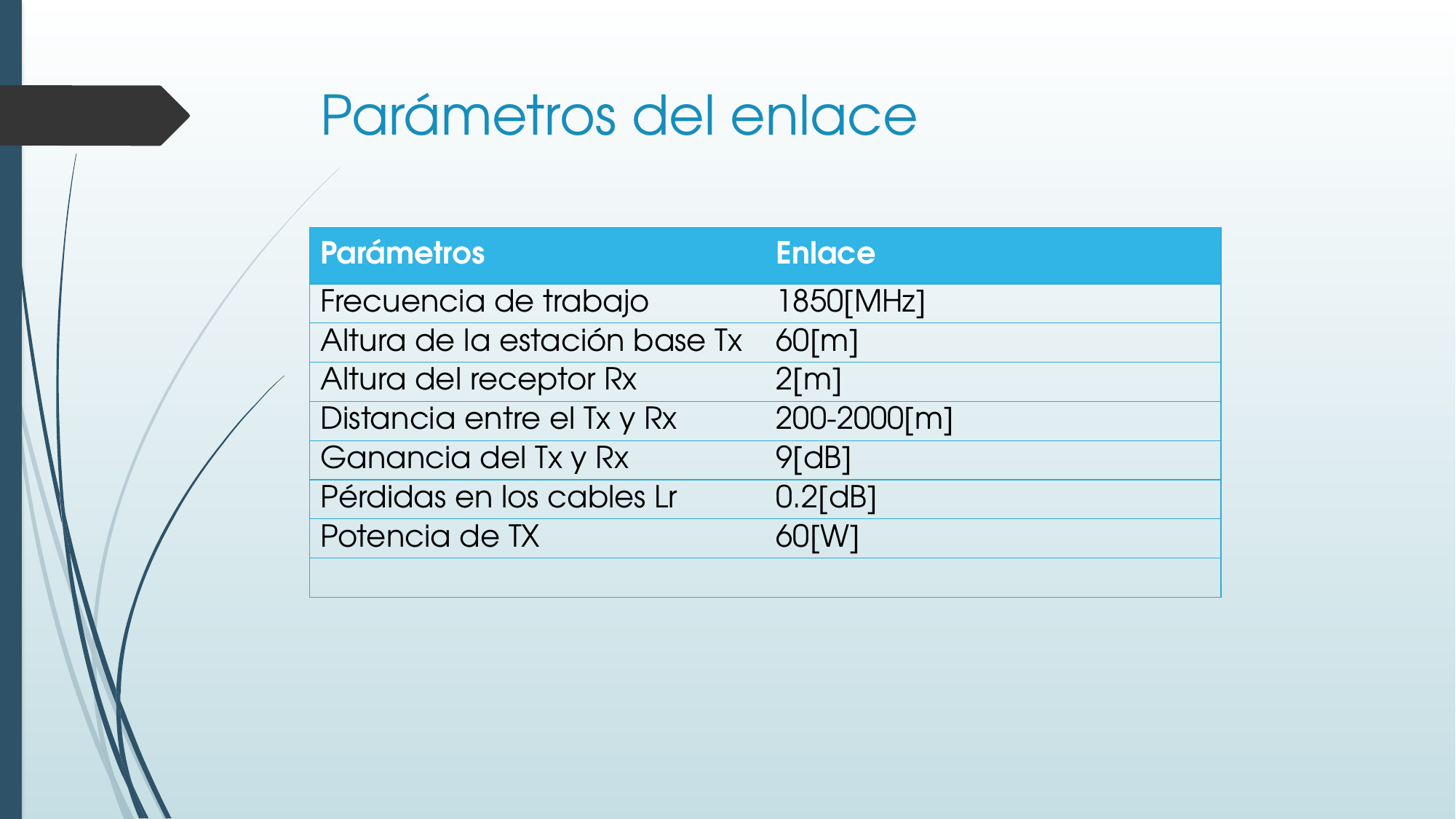

# Parámetros del enlace
| Parámetros | Enlace |
| --- | --- |
| Frecuencia de trabajo | 1850[MHz] |
| Altura de la estación base Tx | 60[m] |
| Altura del receptor Rx | 2[m] |
| Distancia entre el Tx y Rx | 200-2000[m] |
| Ganancia del Tx y Rx | 9[dB] |
| Pérdidas en los cables Lr | 0.2[dB] |
| Potencia de TX | 60[W] |
|  |  |